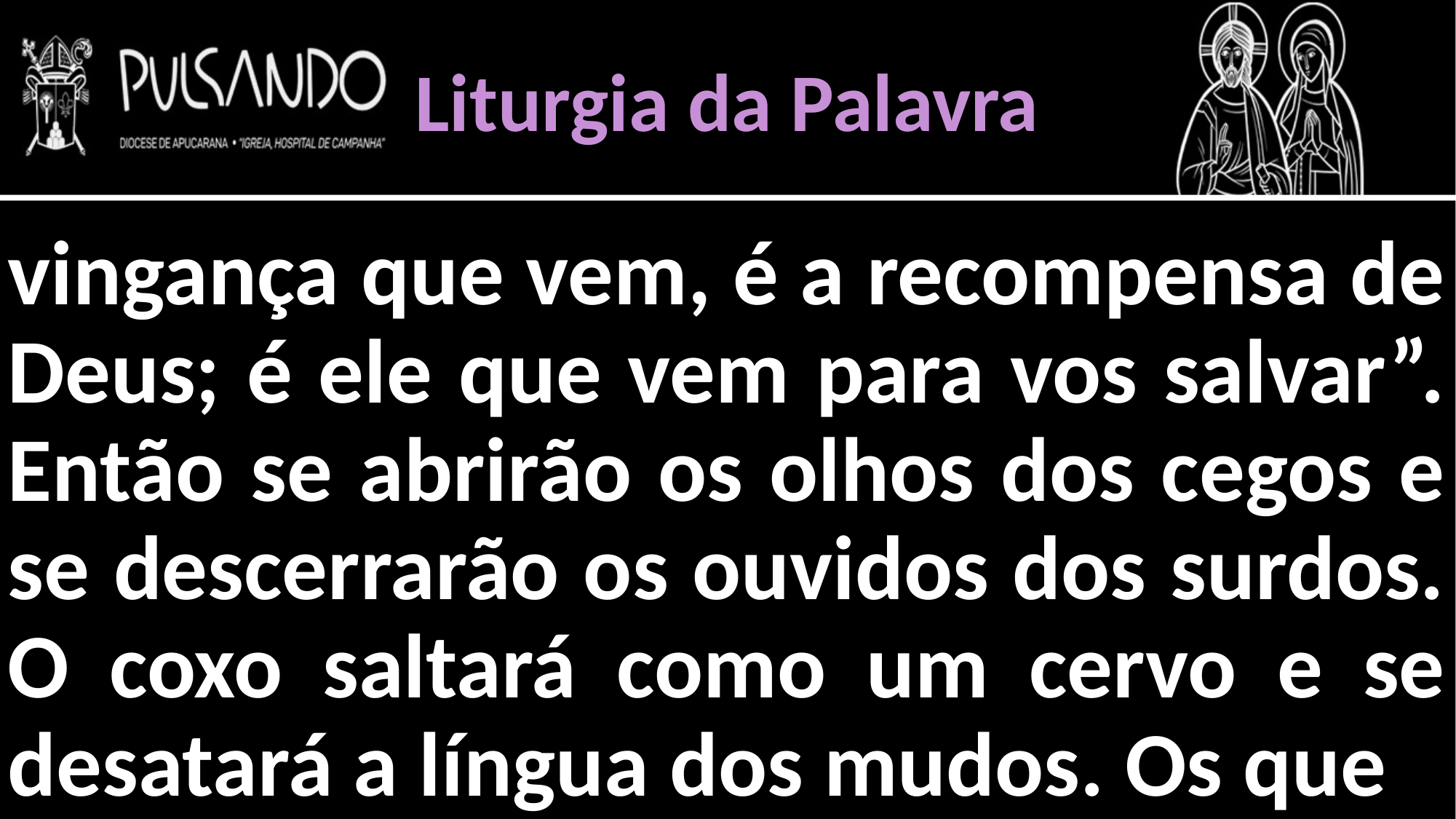

Liturgia da Palavra
vingança que vem, é a recompensa de Deus; é ele que vem para vos salvar”. Então se abrirão os olhos dos cegos e se descerrarão os ouvidos dos surdos. O coxo saltará como um cervo e se desatará a língua dos mudos. Os que